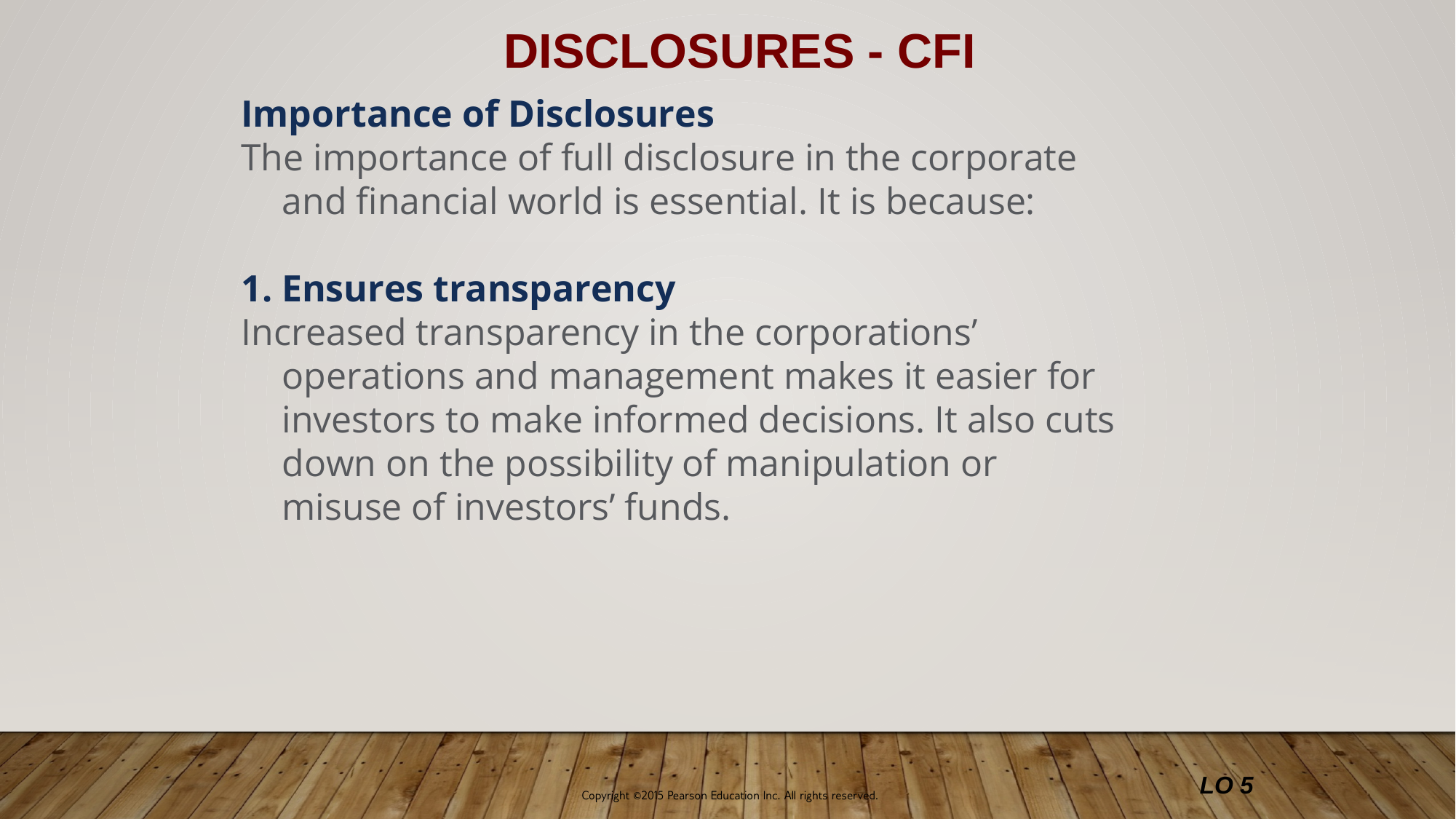

DISCLOSURES - CFI
Importance of Disclosures
The importance of full disclosure in the corporate and financial world is essential. It is because:

1. Ensures transparency
Increased transparency in the corporations’ operations and management makes it easier for investors to make informed decisions. It also cuts down on the possibility of manipulation or misuse of investors’ funds.

LO 5
Copyright ©2015 Pearson Education Inc. All rights reserved.